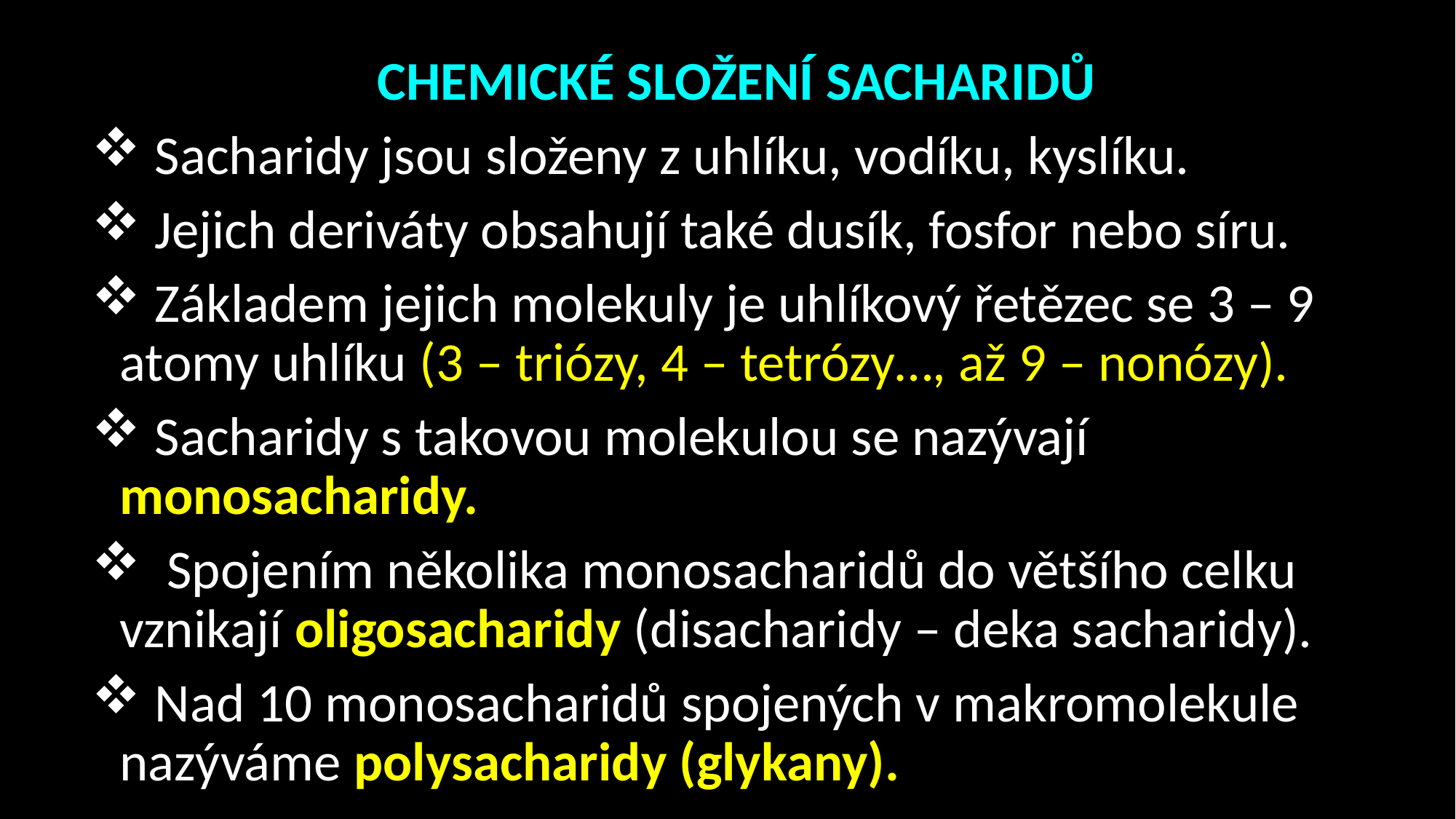

CHEMICKÉ SLOŽENÍ SACHARIDŮ
 Sacharidy jsou složeny z uhlíku, vodíku, kyslíku.
 Jejich deriváty obsahují také dusík, fosfor nebo síru.
 Základem jejich molekuly je uhlíkový řetězec se 3 – 9 atomy uhlíku (3 – triózy, 4 – tetrózy…, až 9 – nonózy).
 Sacharidy s takovou molekulou se nazývají monosacharidy.
  Spojením několika monosacharidů do většího celku vznikají oligosacharidy (disacharidy – deka sacharidy).
 Nad 10 monosacharidů spojených v makromolekule nazýváme polysacharidy (glykany).